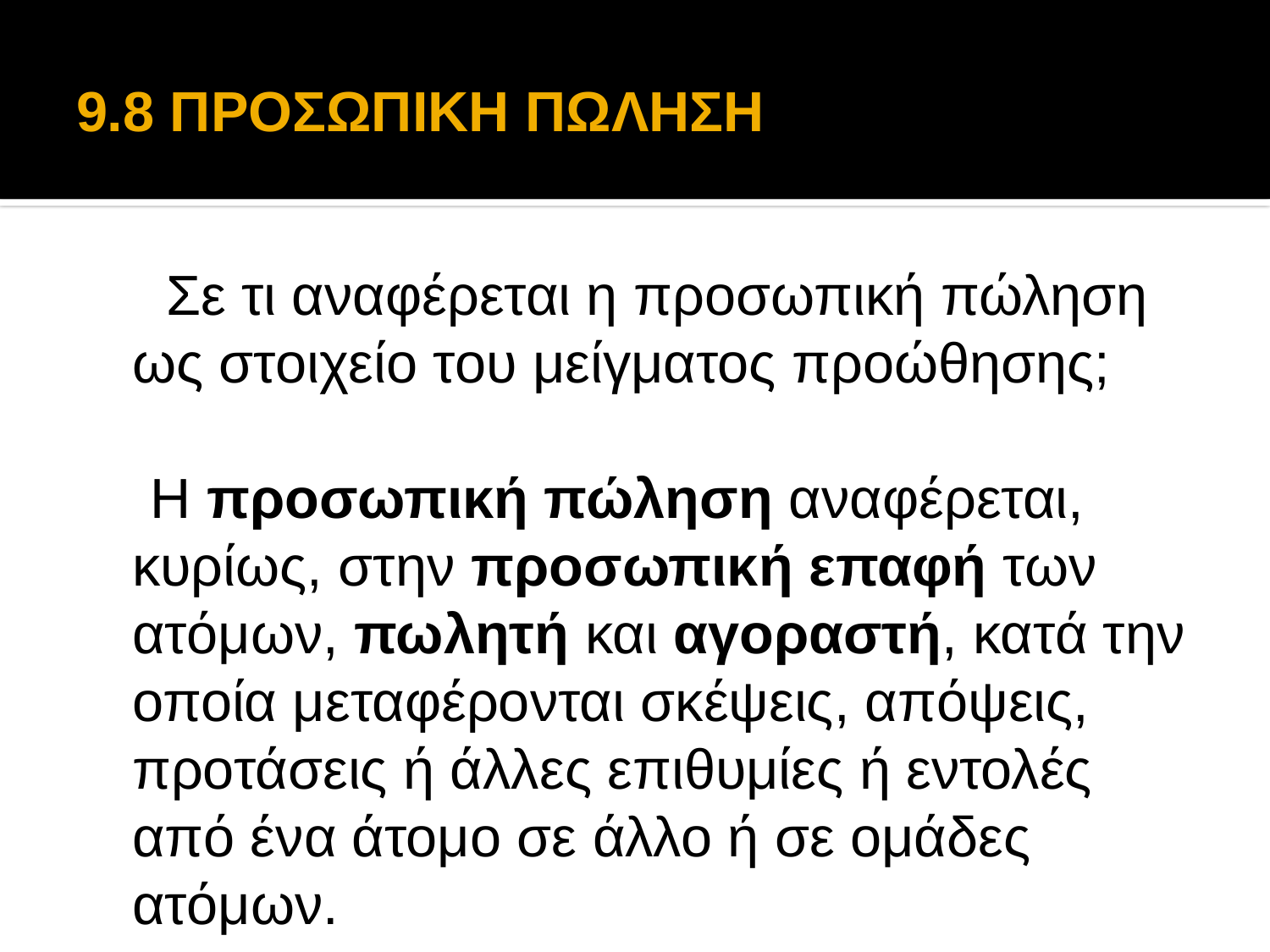

# 9.8 ΠΡΟΣΩΠΙΚΗ ΠΩΛΗΣΗ
     Σε τι αναφέρεται η προσωπική πώληση ως στοιχείο του μείγματος προώθησης;

    Η προσωπική πώληση αναφέρεται, κυρίως, στην προσωπική επαφή των ατόμων, πωλητή και αγοραστή, κατά την οποία μεταφέρονται σκέψεις, απόψεις, προτάσεις ή άλλες επιθυμίες ή εντολές από ένα άτομο σε άλλο ή σε ομάδες ατόμων.